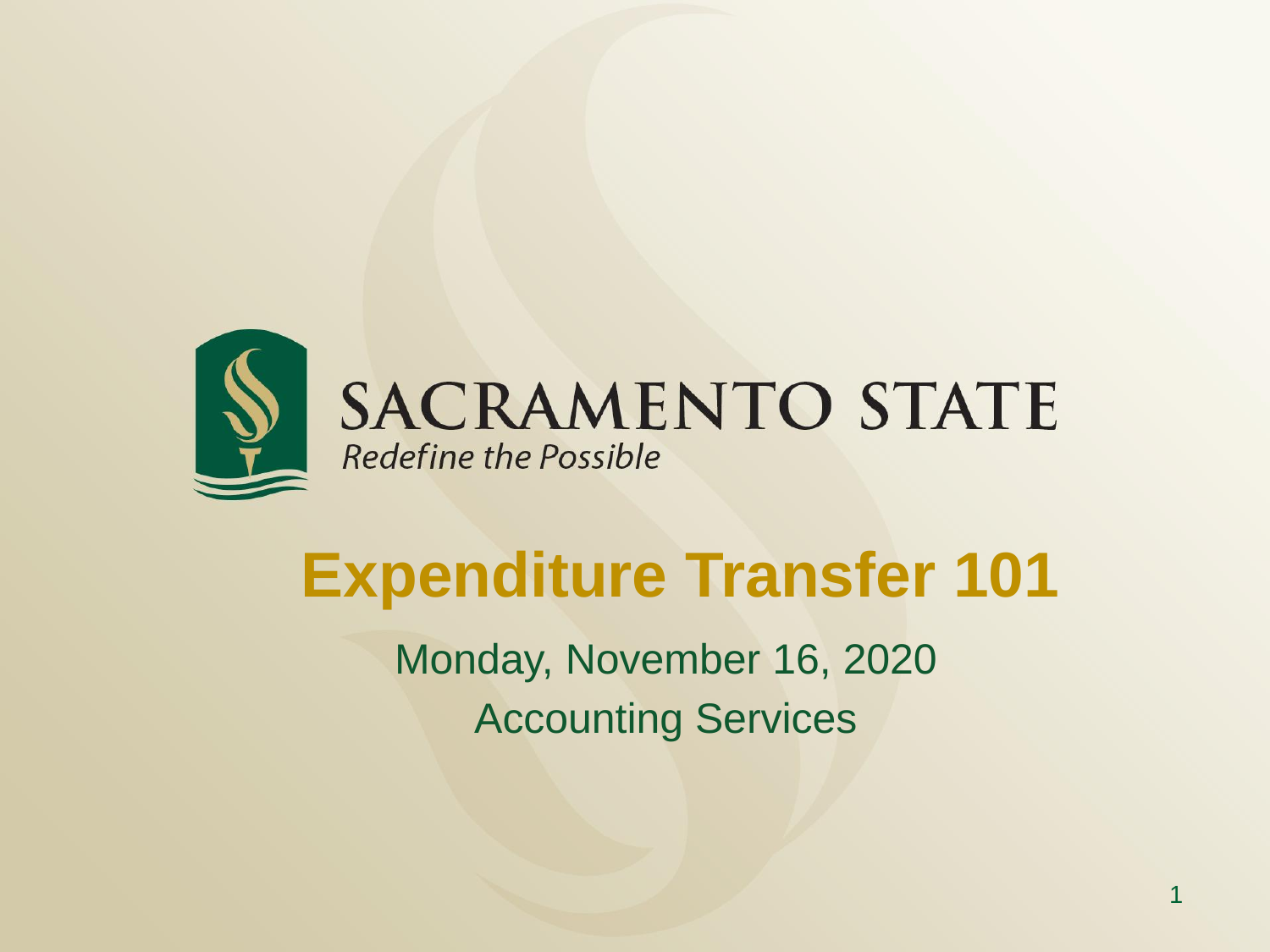

# Expenditure Transfer 101

Monday, November 16, 2020
Accounting Services

1